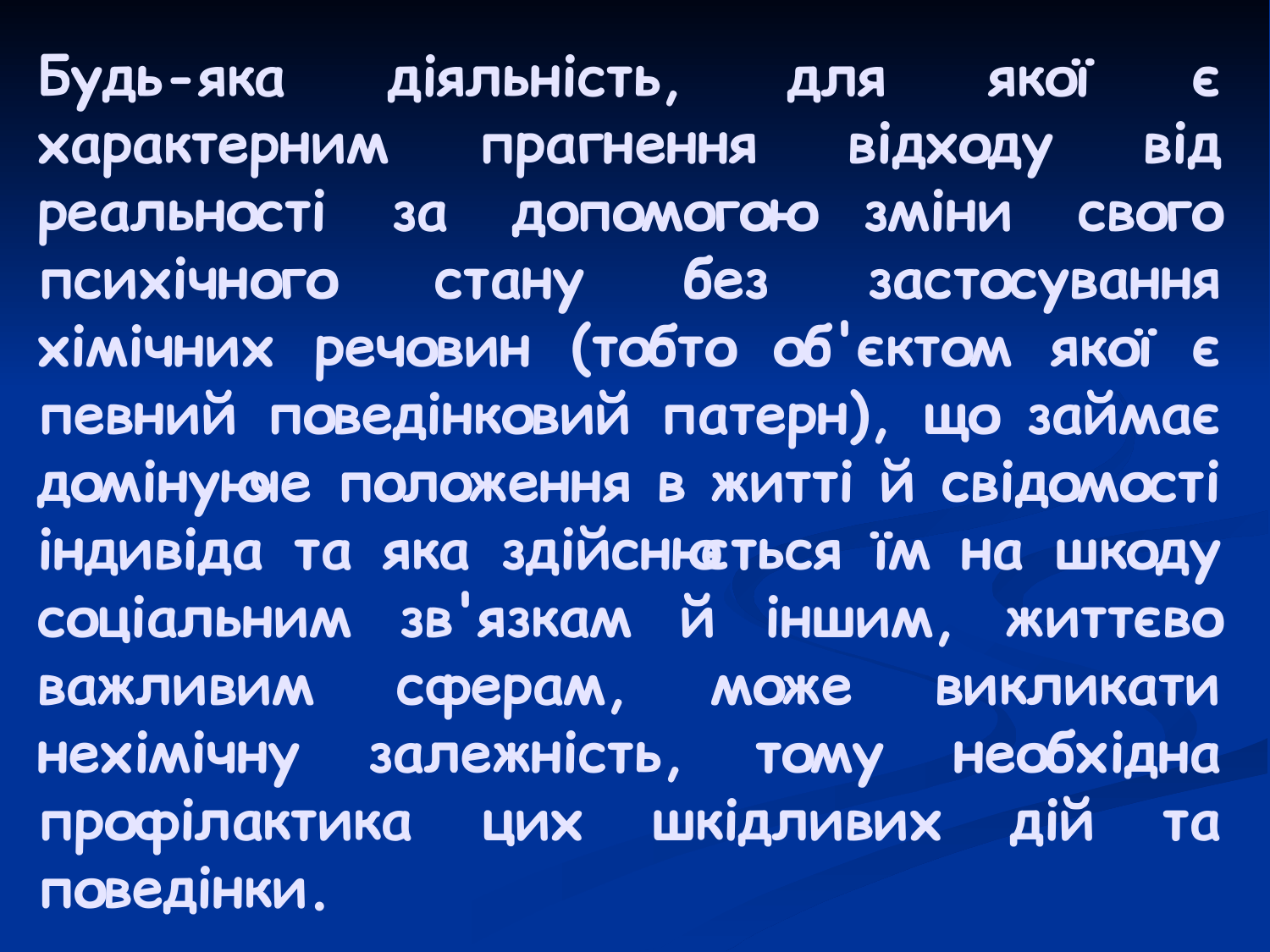

# Будь-яка діяльність, для якої є характерним прагнення відходу від реальності за допомогою зміни свого психічного стану без застосування хімічних речовин (тобто об'єктом якої є певний поведінковий патерн), що займає домінуюче положення в житті й свідомості індивіда та яка здійснюється їм на шкоду соціальним зв'язкам й іншим, життєво важливим сферам, може викликати нехімічну залежність, тому необхідна профілактика цих шкідливих дій та поведінки.